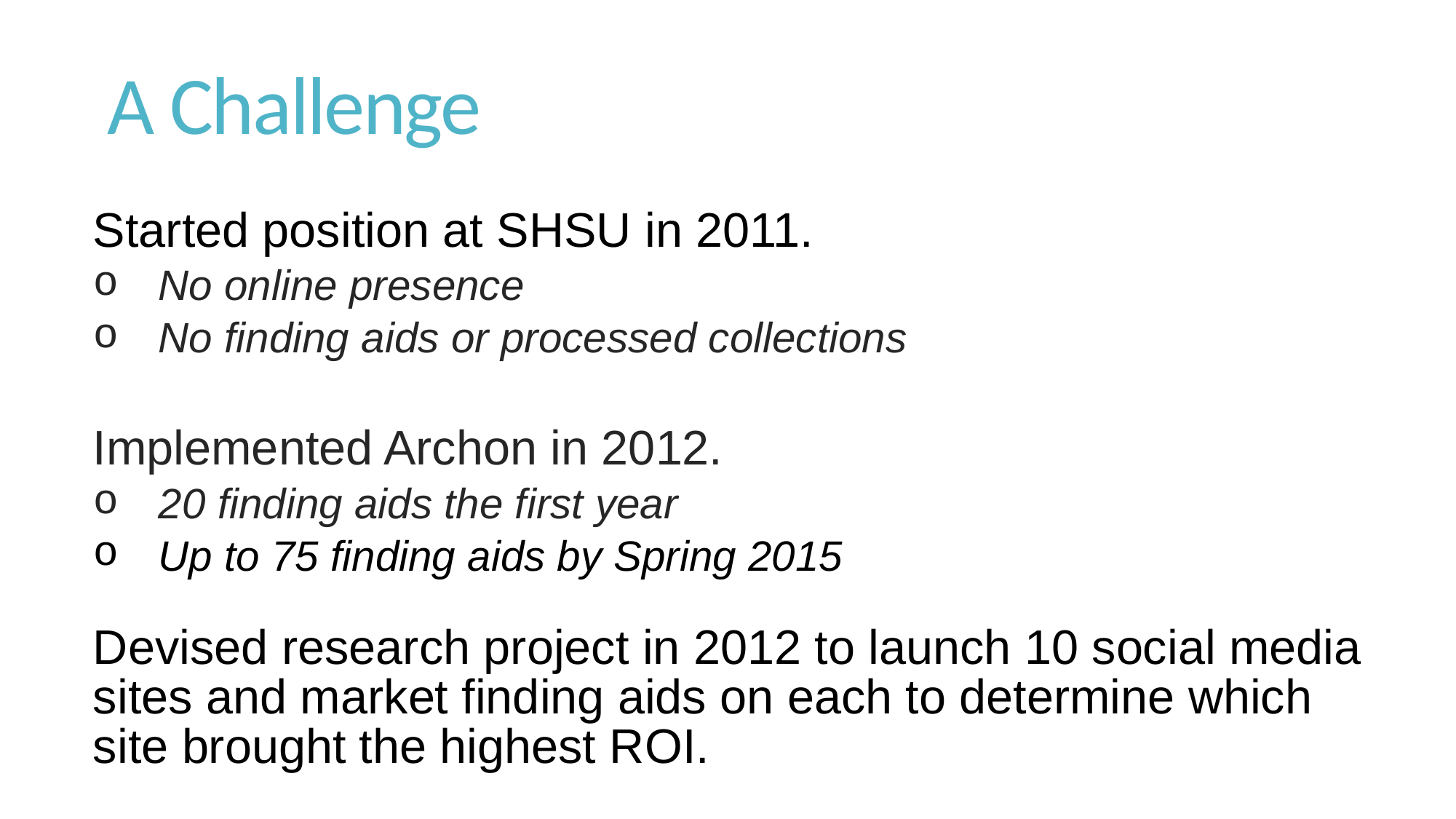

# A Challenge
Started position at SHSU in 2011.
No online presence
No finding aids or processed collections

Implemented Archon in 2012.
20 finding aids the first year
Up to 75 finding aids by Spring 2015

Devised research project in 2012 to launch 10 social media sites and market finding aids on each to determine which site brought the highest ROI.